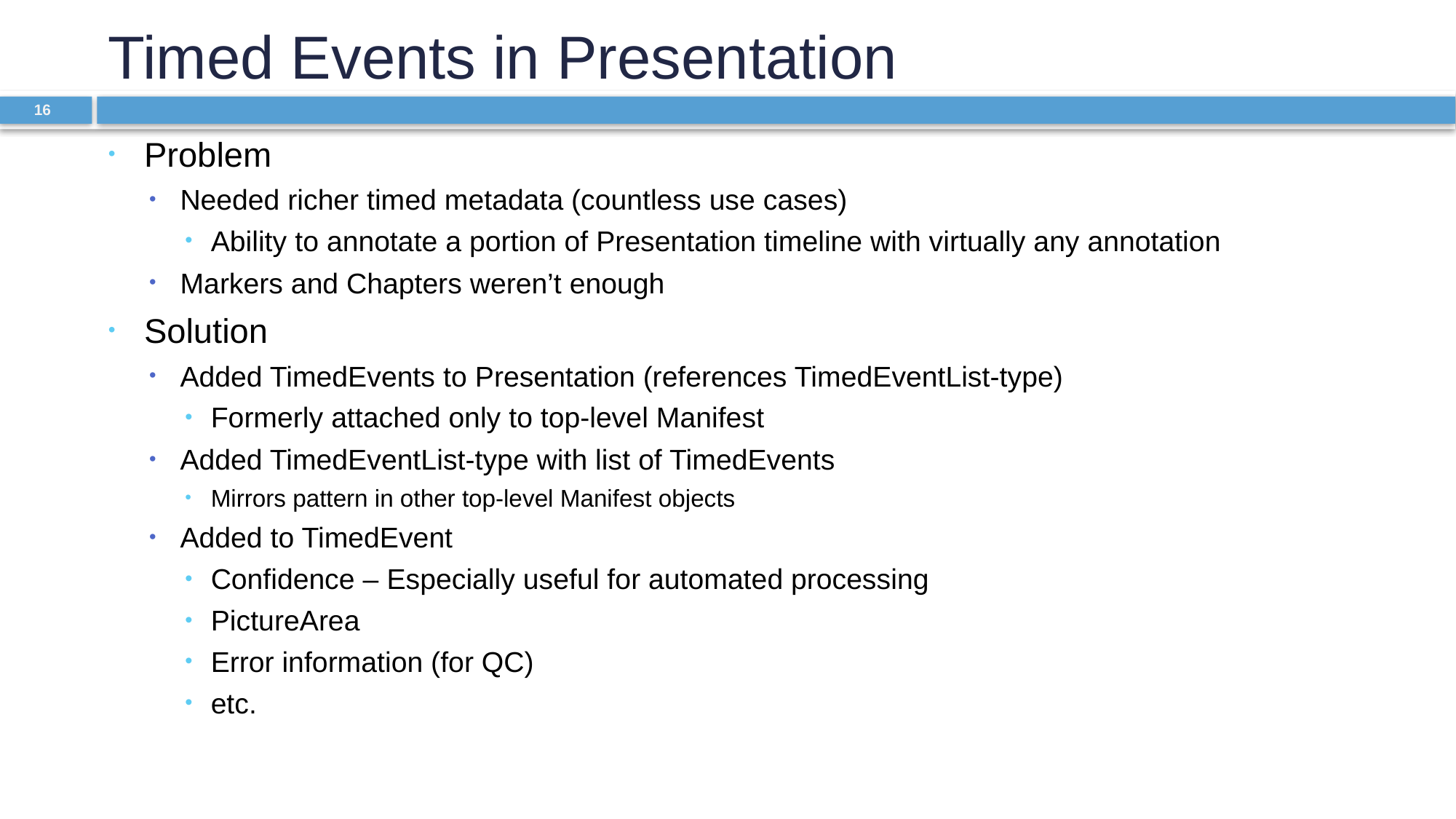

# Timed Events in Presentation
Problem
Needed richer timed metadata (countless use cases)
Ability to annotate a portion of Presentation timeline with virtually any annotation
Markers and Chapters weren’t enough
Solution
Added TimedEvents to Presentation (references TimedEventList-type)
Formerly attached only to top-level Manifest
Added TimedEventList-type with list of TimedEvents
Mirrors pattern in other top-level Manifest objects
Added to TimedEvent
Confidence – Especially useful for automated processing
PictureArea
Error information (for QC)
etc.